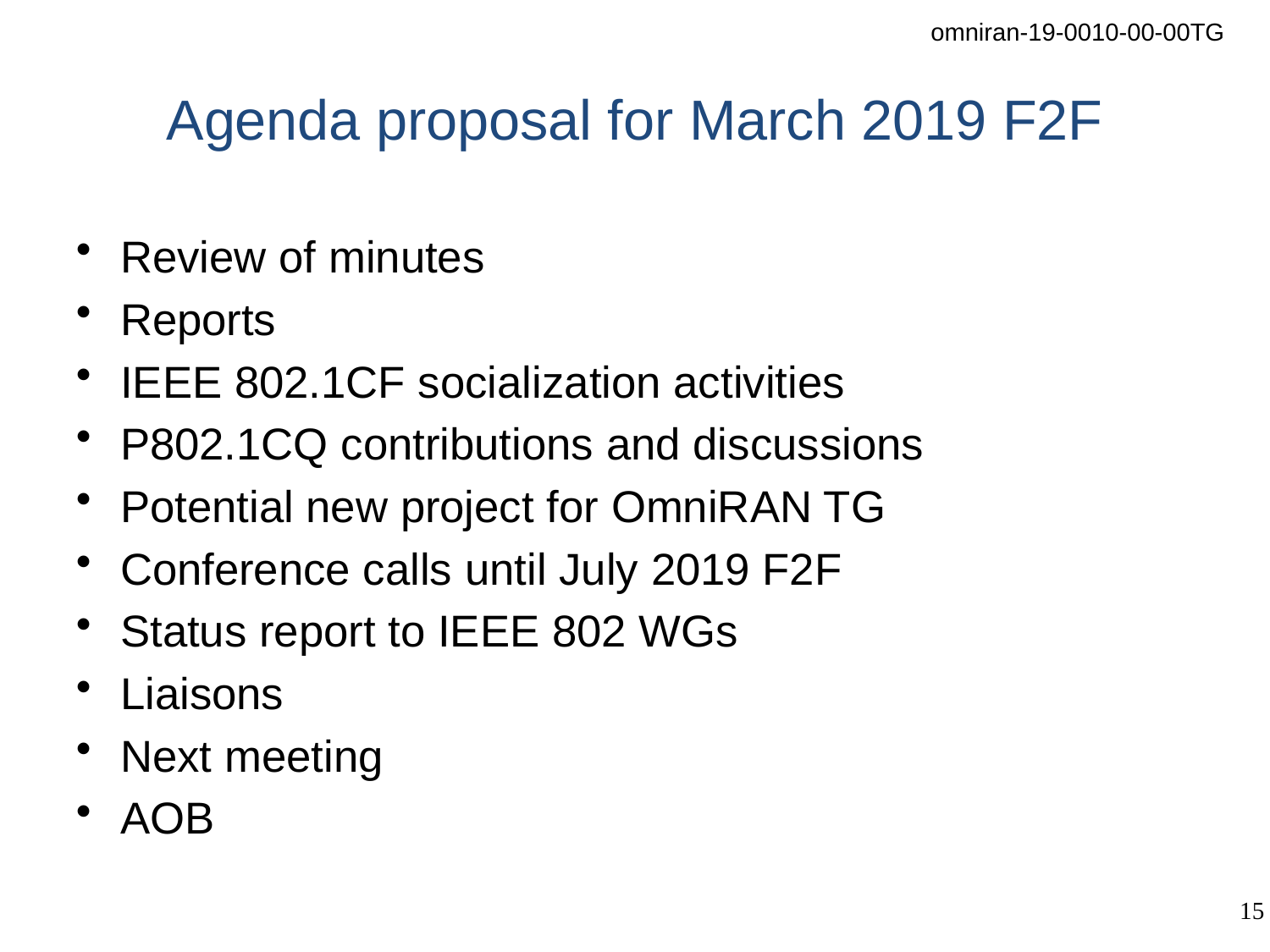

# Agenda proposal for March 2019 F2F
Review of minutes
Reports
IEEE 802.1CF socialization activities
P802.1CQ contributions and discussions
Potential new project for OmniRAN TG
Conference calls until July 2019 F2F
Status report to IEEE 802 WGs
Liaisons
Next meeting
AOB